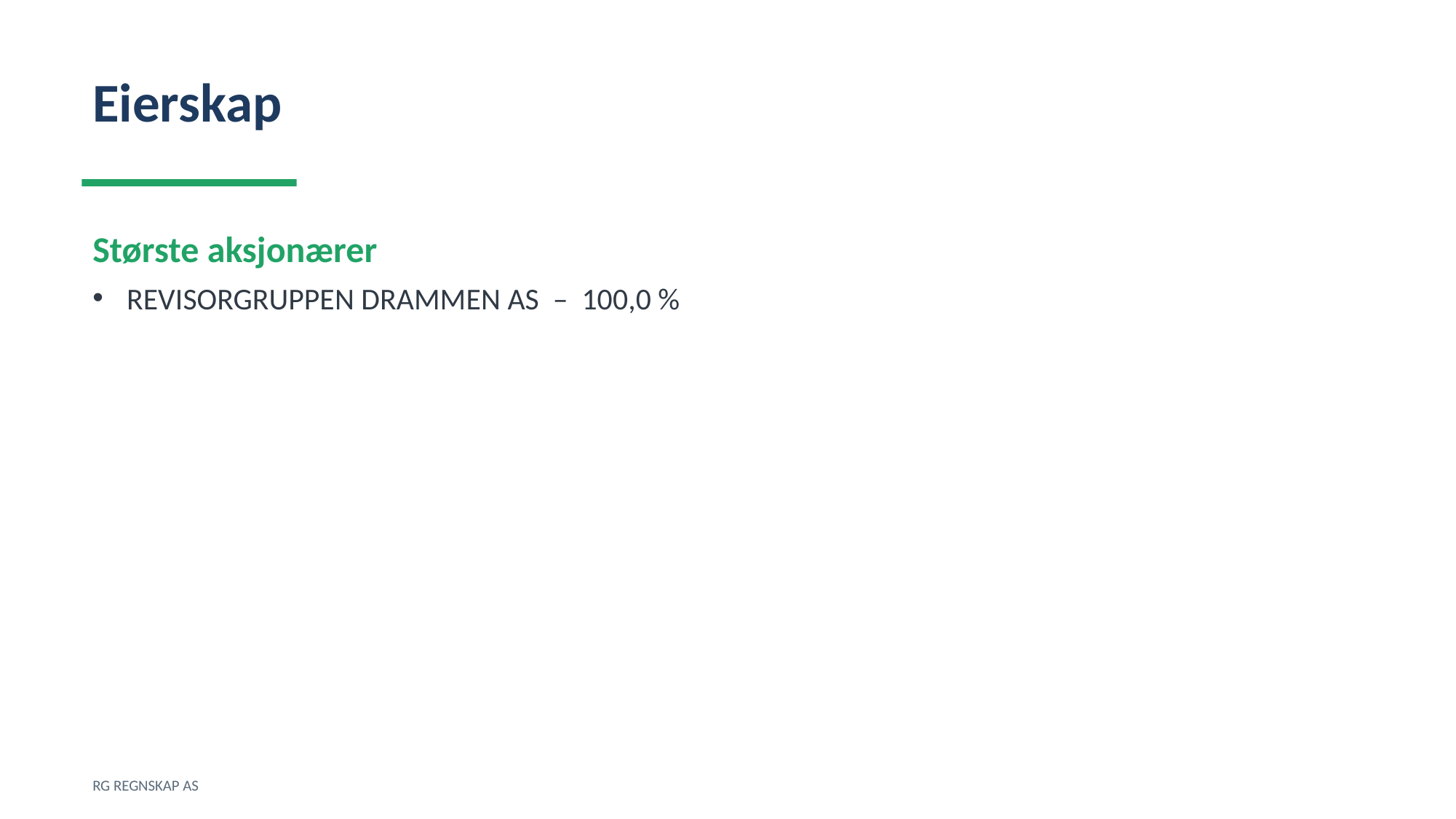

Eierskap

Største aksjonærer
REVISORGRUPPEN DRAMMEN AS  –  100,0 %
RG REGNSKAP AS